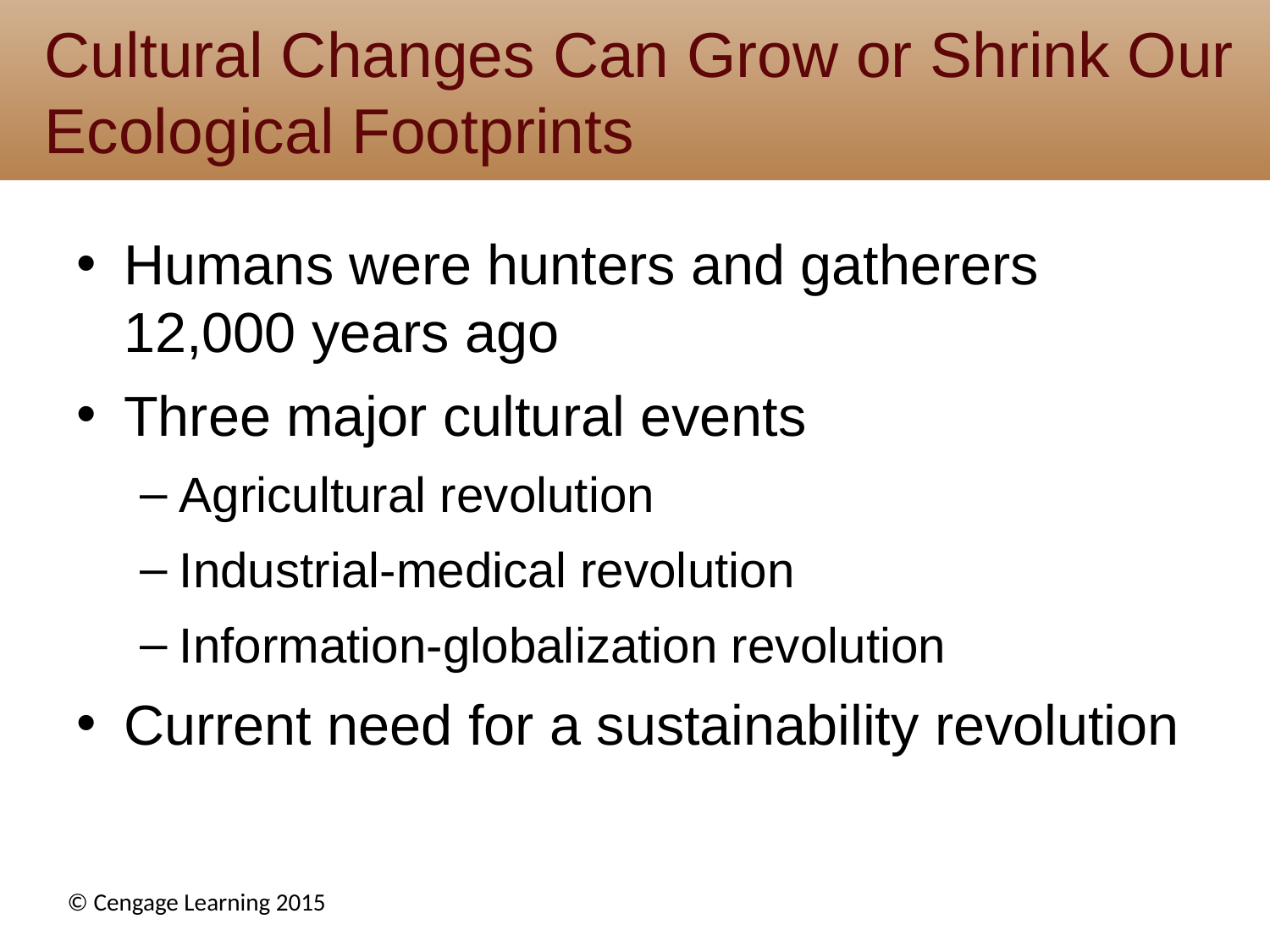

# Cultural Changes Can Grow or Shrink Our Ecological Footprints
Humans were hunters and gatherers 12,000 years ago
Three major cultural events
Agricultural revolution
Industrial-medical revolution
Information-globalization revolution
Current need for a sustainability revolution